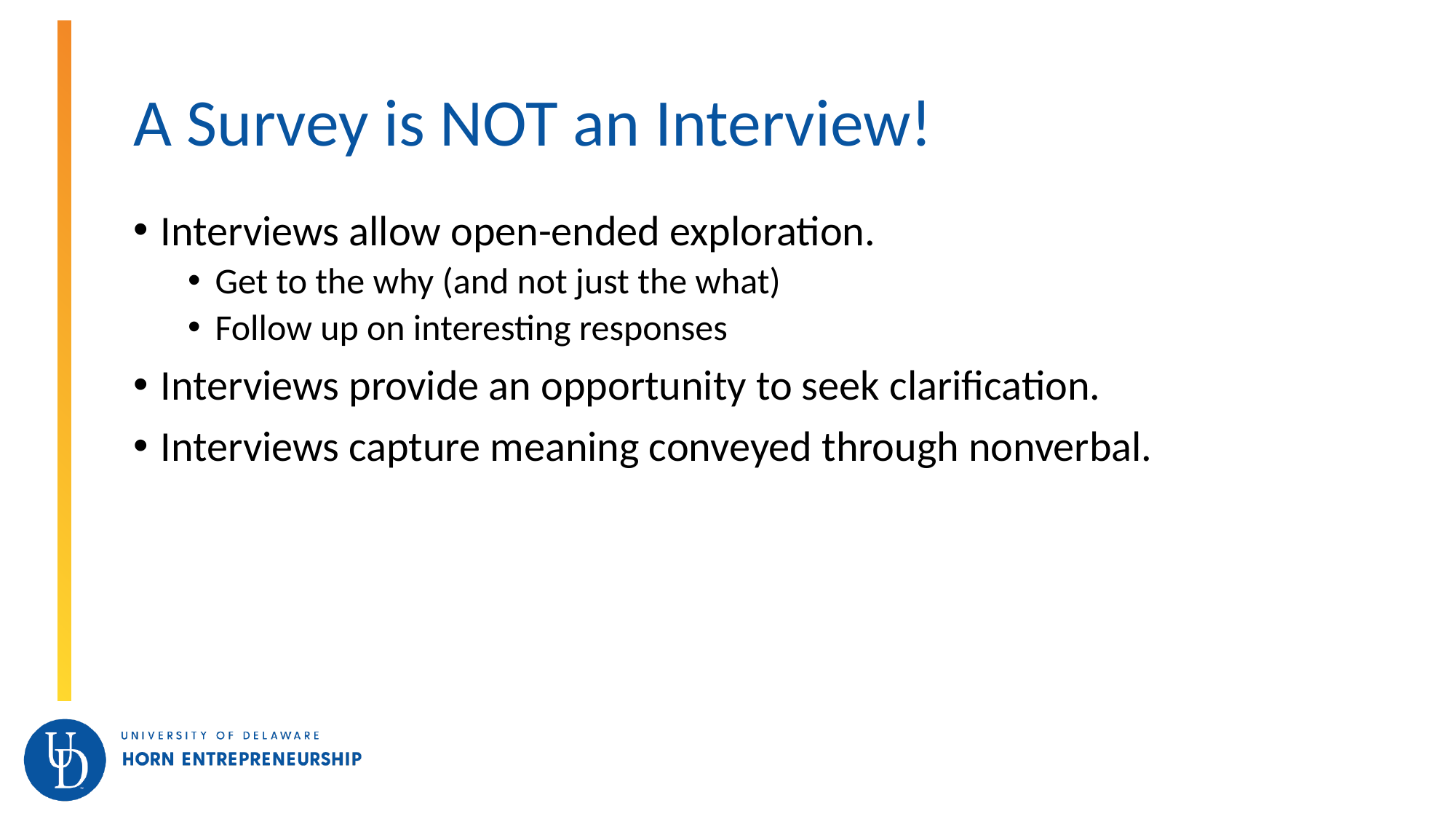

# A Survey is NOT an Interview!
Interviews allow open-ended exploration.
Get to the why (and not just the what)
Follow up on interesting responses
Interviews provide an opportunity to seek clarification.
Interviews capture meaning conveyed through nonverbal.